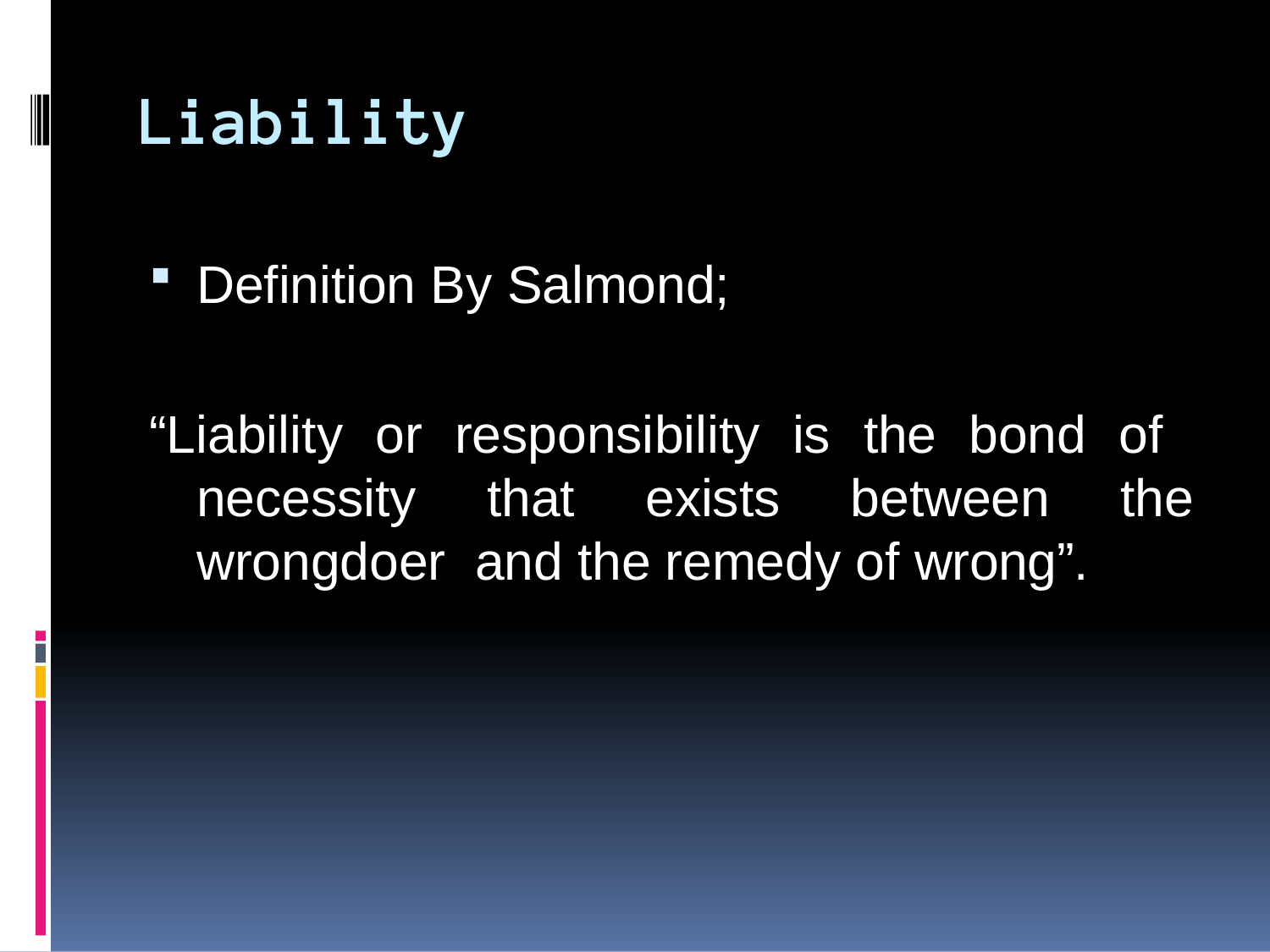

# Liability
Definition By Salmond;

“Liability or responsibility is the bond of  necessity that exists between the wrongdoer  and the remedy of wrong”.